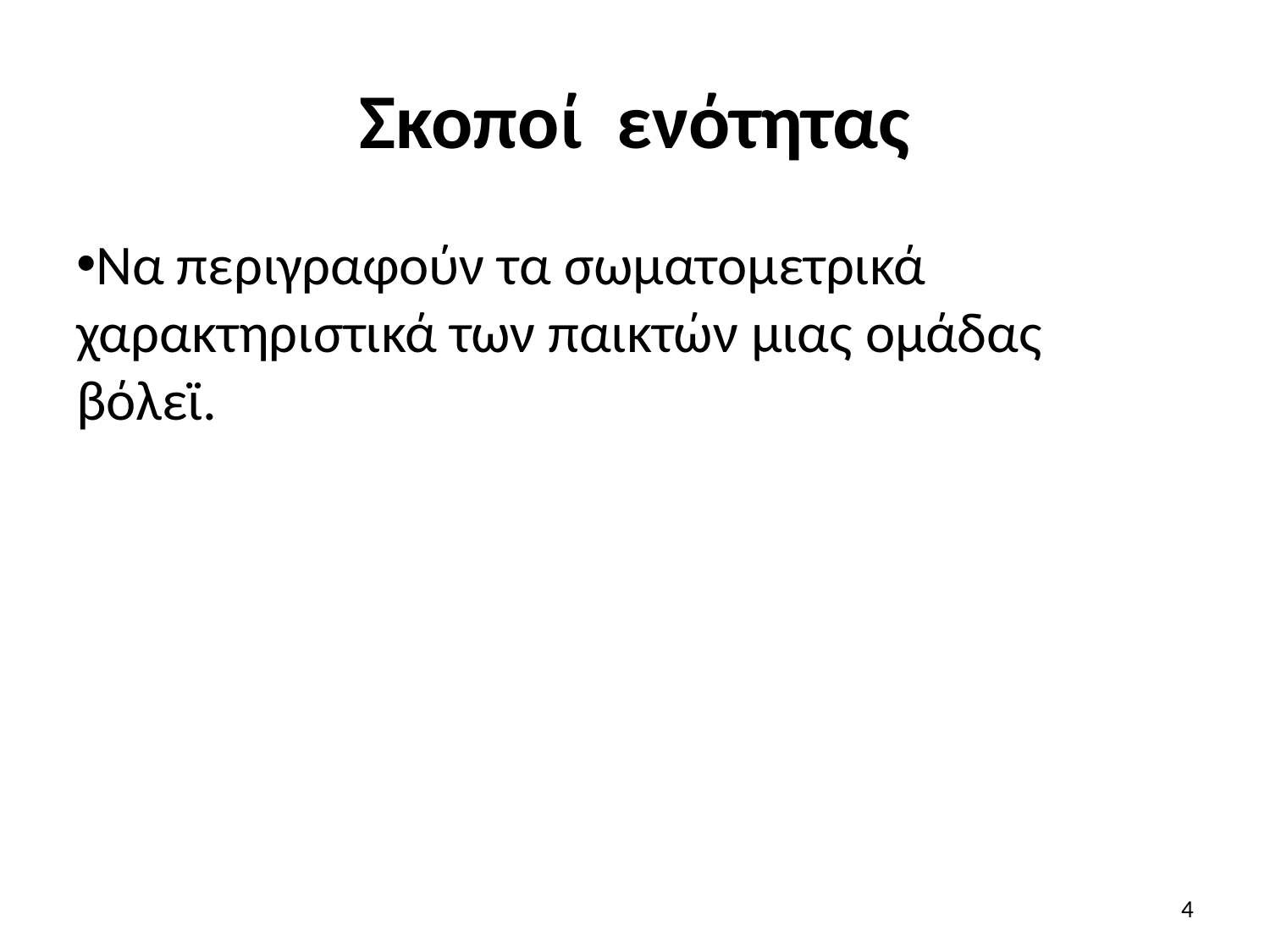

# Σκοποί  ενότητας
Να περιγραφούν τα σωματομετρικά χαρακτηριστικά των παικτών μιας ομάδας βόλεϊ.
4